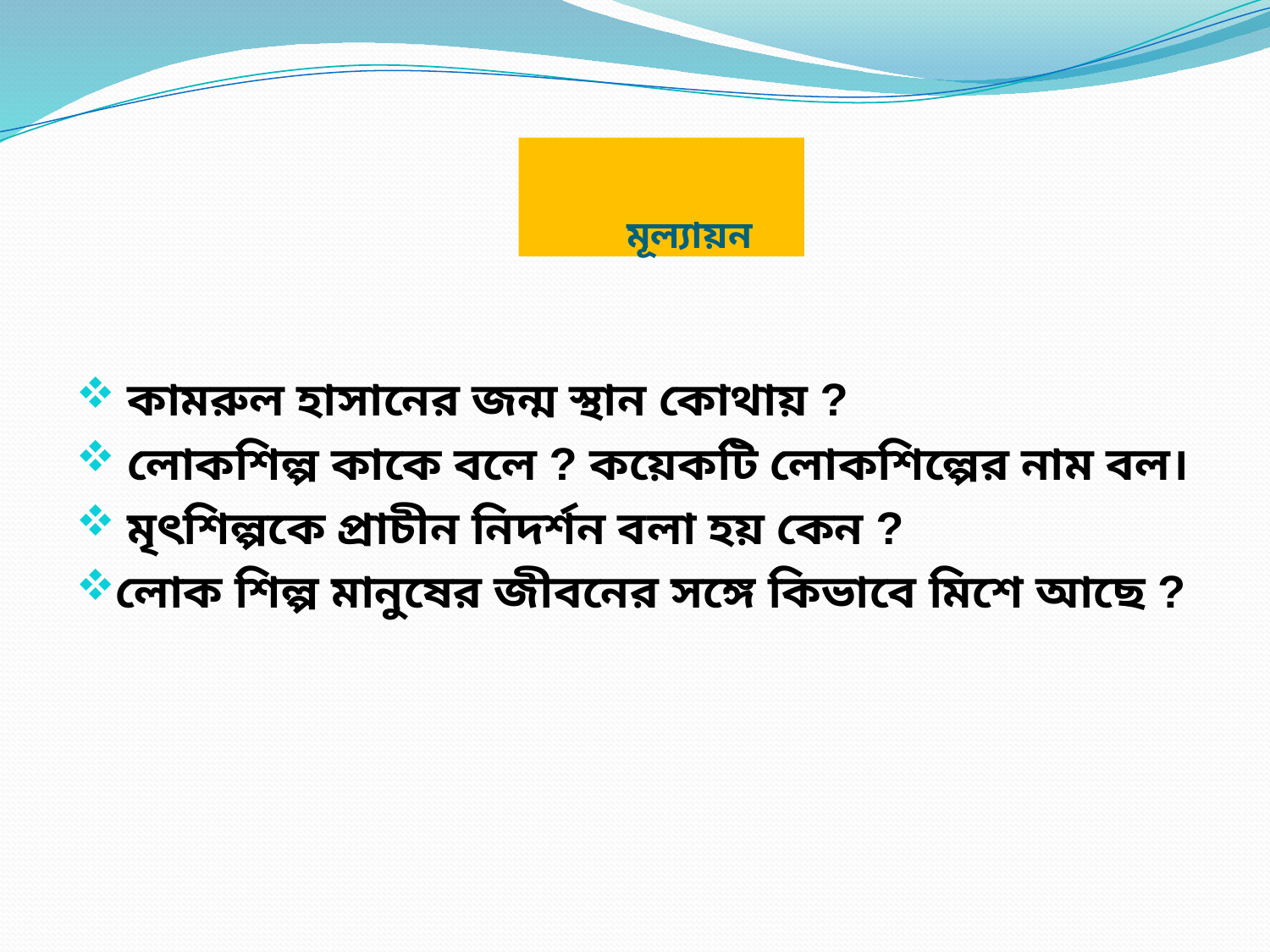

# মূল্যায়ন
 কামরুল হাসানের জন্ম স্থান কোথায় ?
 লোকশিল্প কাকে বলে ? কয়েকটি লোকশিল্পের নাম বল।
 মৃৎশিল্পকে প্রাচীন নিদর্শন বলা হয় কেন ?
লোক শিল্প মানুষের জীবনের সঙ্গে কিভাবে মিশে আছে ?